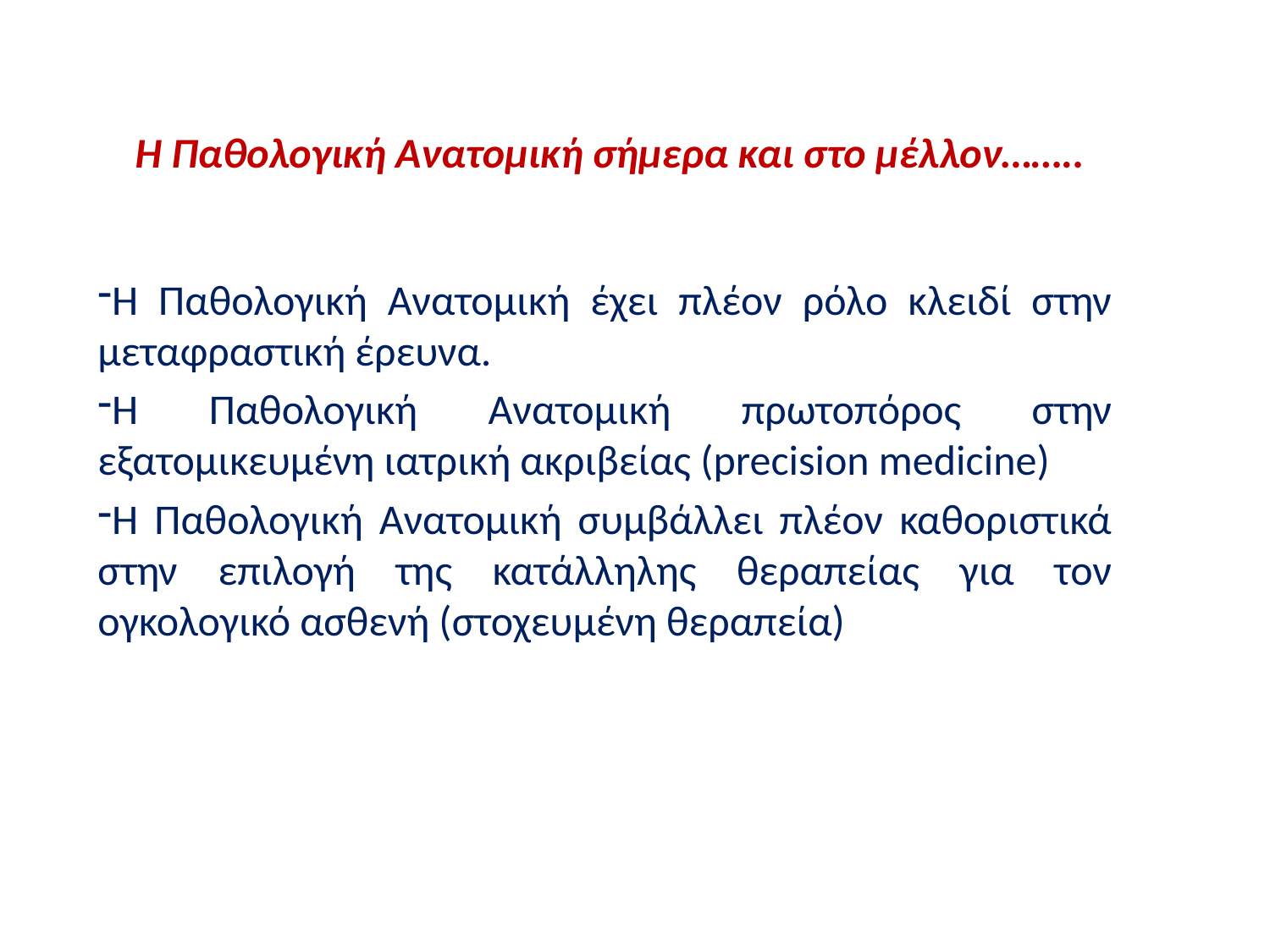

# Η Παθολογική Ανατομική σήμερα και στο μέλλον……..
Η Παθολογική Ανατομική έχει πλέον ρόλο κλειδί στην μεταφραστική έρευνα.
Η Παθολογική Ανατομική πρωτοπόρος στην εξατομικευμένη ιατρική ακριβείας (precision medicine)
Η Παθολογική Ανατομική συμβάλλει πλέον καθοριστικά στην επιλογή της κατάλληλης θεραπείας για τον ογκολογικό ασθενή (στοχευμένη θεραπεία)